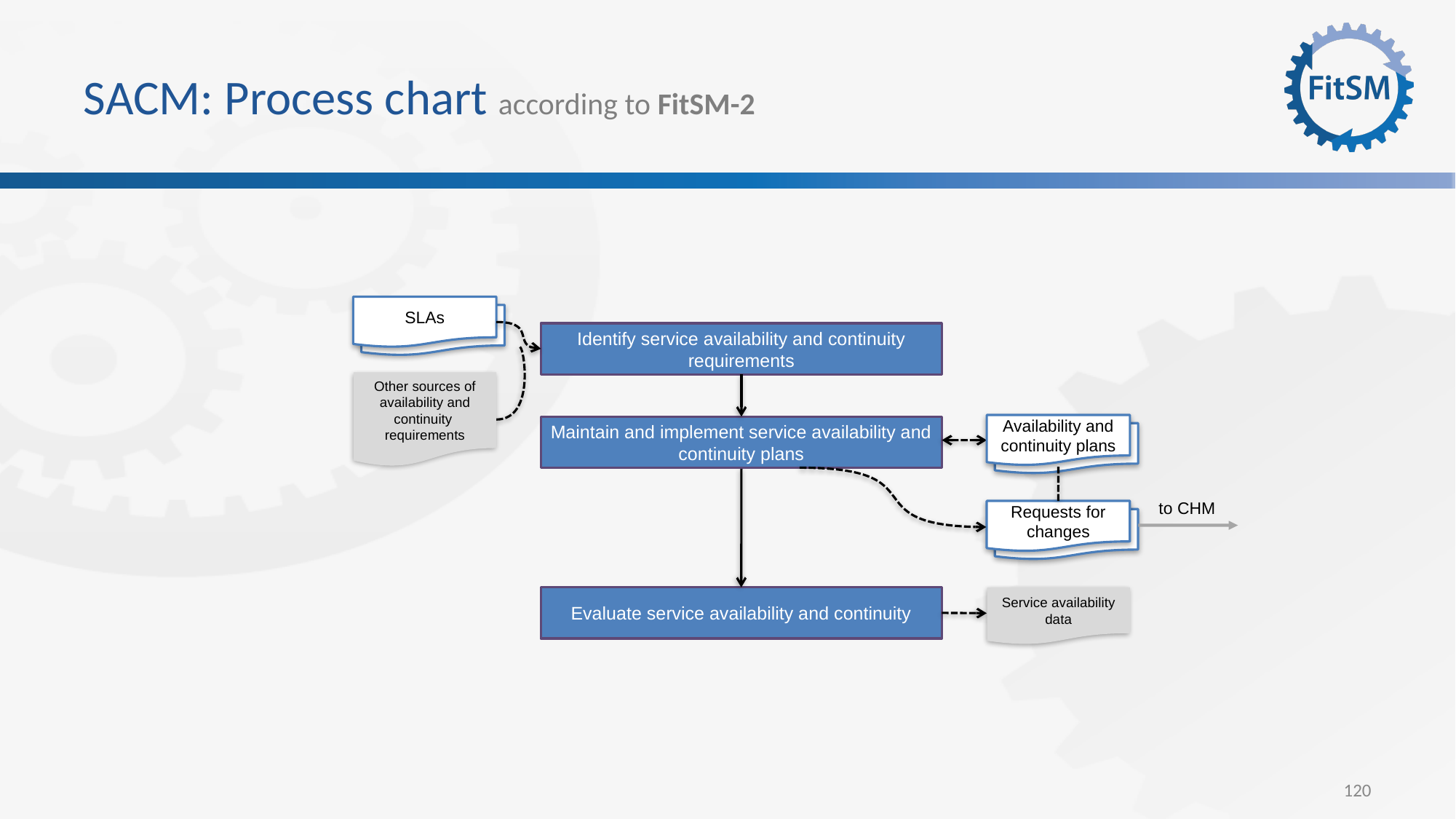

# SACM: Process chart according to FitSM-2
SLAs

Identify service availability and continuity requirements
Other sources of availability and continuity  requirements
Availability and continuity plans
Maintain and implement service availability and continuity plans

to CHM
Requests for changes

Evaluate service availability and continuity
Service availability data
120